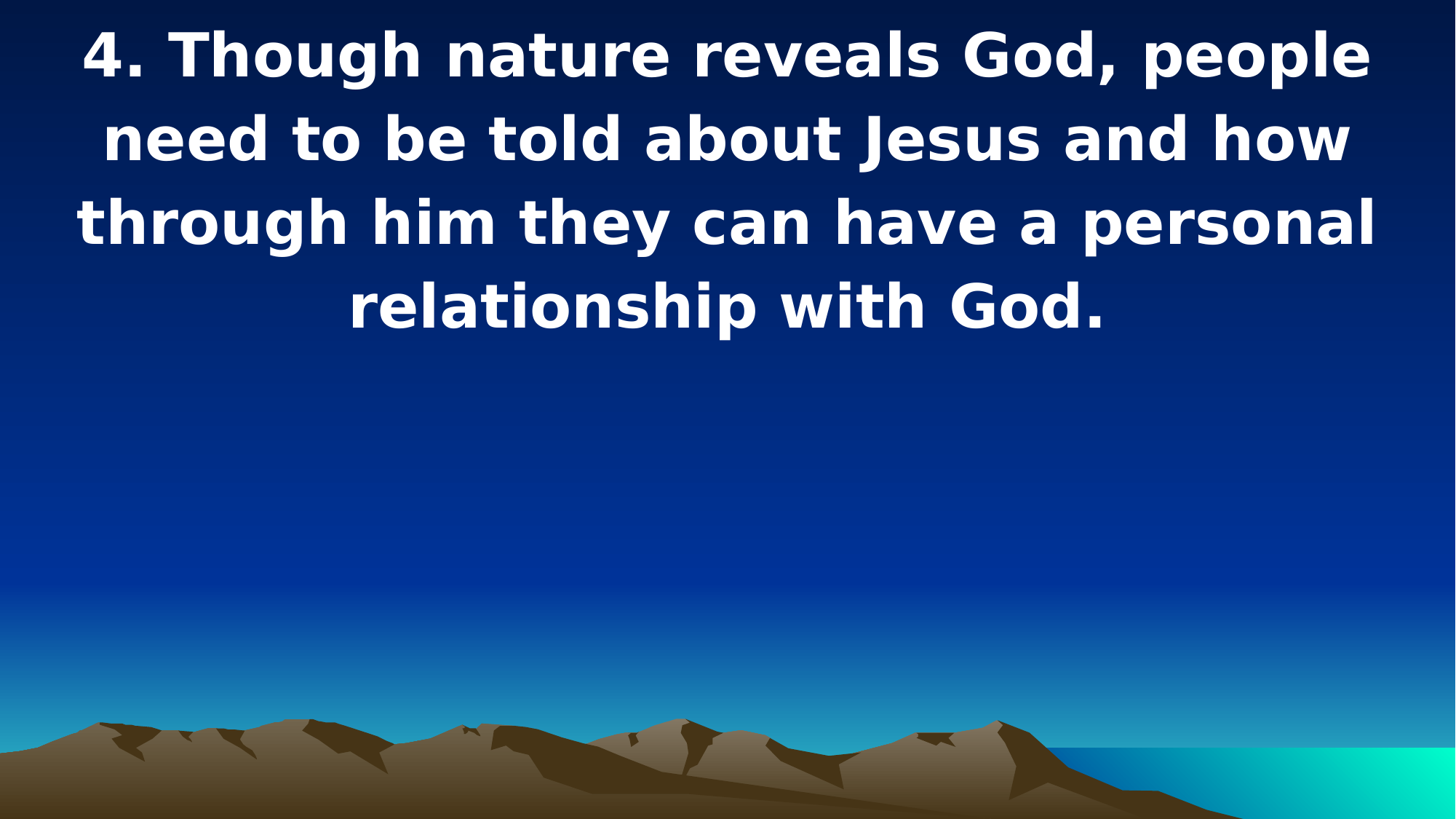

4. Though nature reveals God, people need to be told about Jesus and how through him they can have a personal relationship with God.